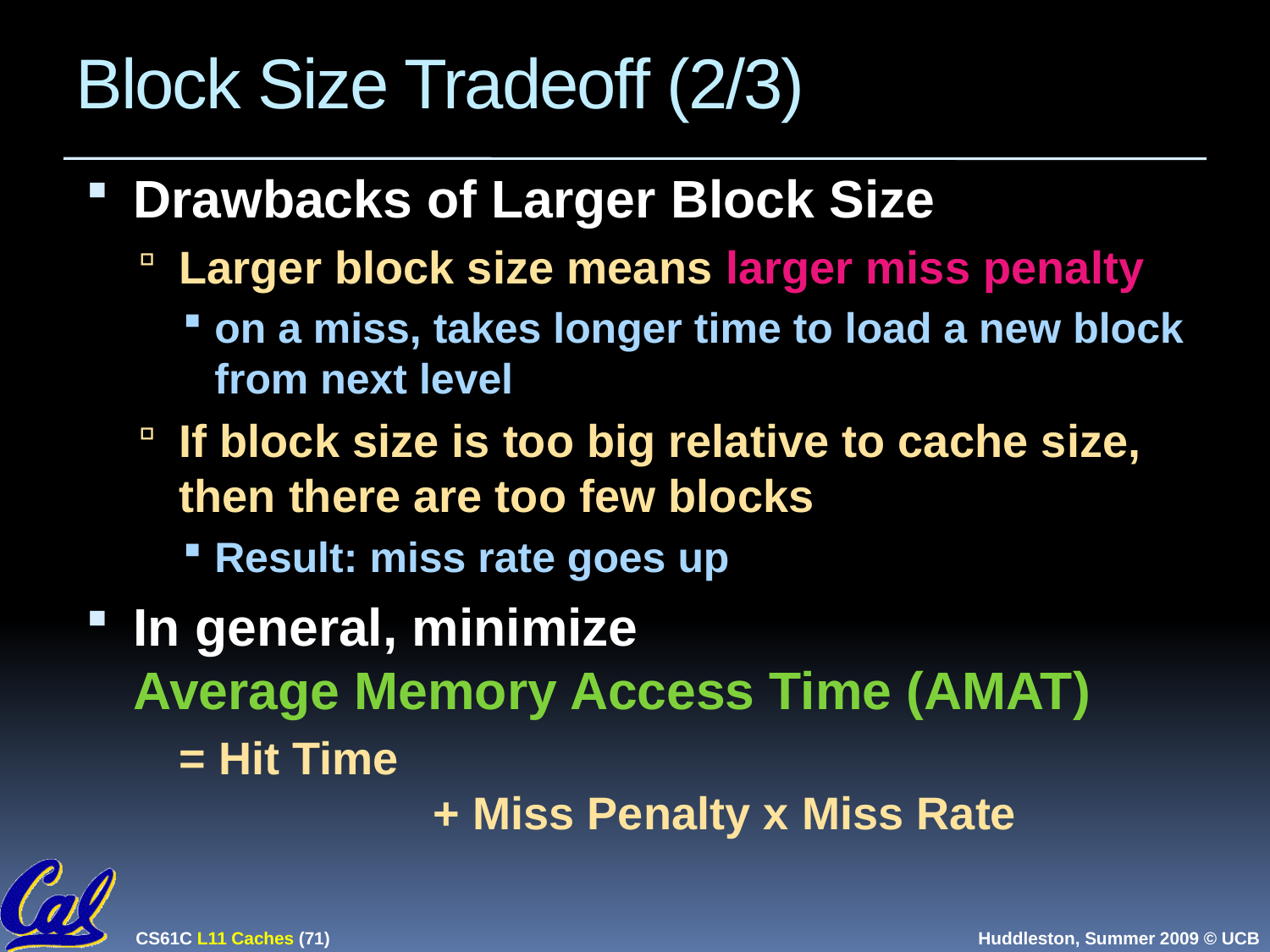

# Block Size Tradeoff (2/3)
Drawbacks of Larger Block Size
Larger block size means larger miss penalty
on a miss, takes longer time to load a new block from next level
If block size is too big relative to cache size, then there are too few blocks
Result: miss rate goes up
In general, minimize
Average Memory Access Time (AMAT)
	= Hit Time
		+ Miss Penalty x Miss Rate